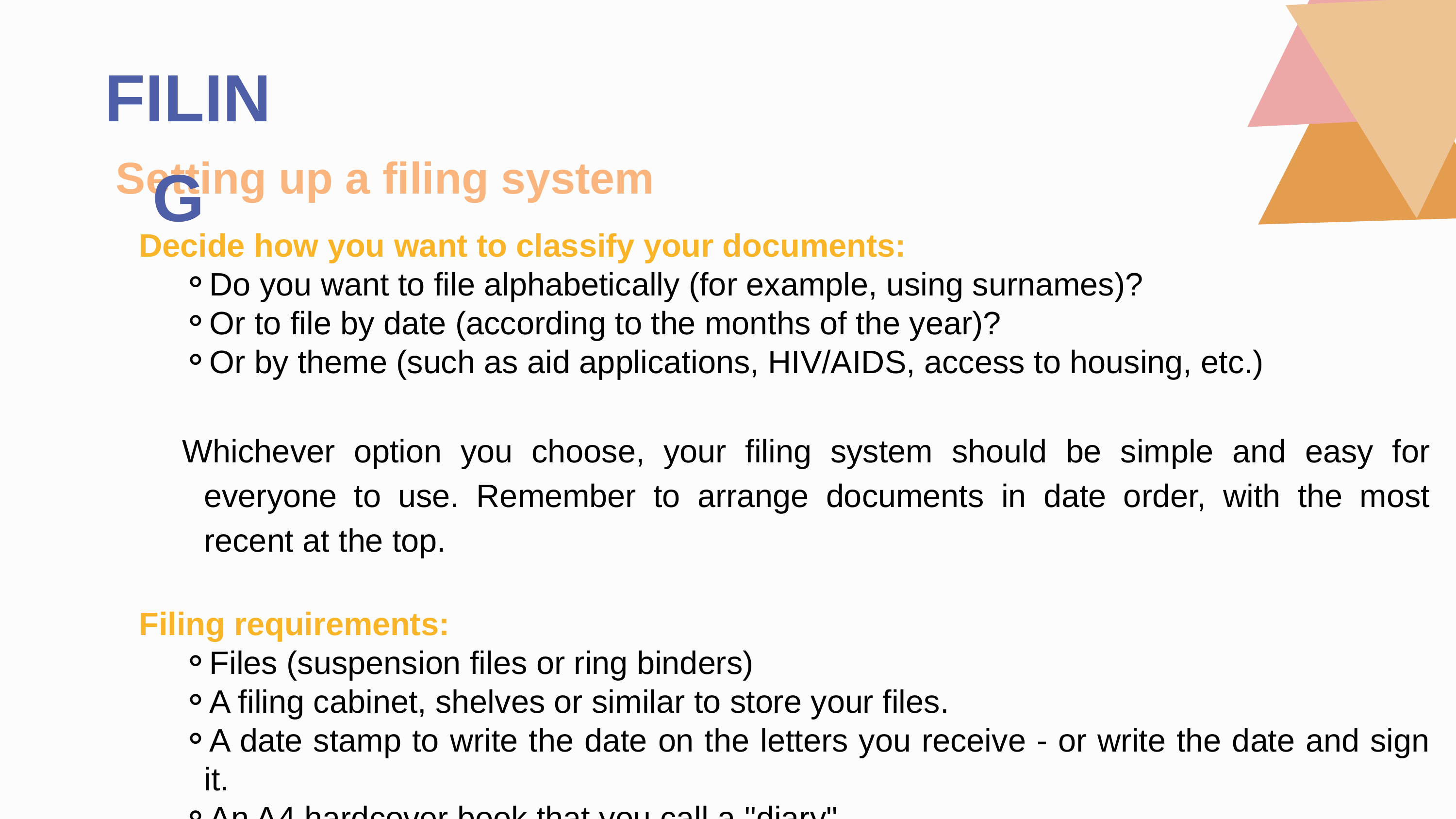

FILING

Setting up a filing system

Decide how you want to classify your documents:
Do you want to file alphabetically (for example, using surnames)?
Or to file by date (according to the months of the year)?
Or by theme (such as aid applications, HIV/AIDS, access to housing, etc.)

Whichever option you choose, your filing system should be simple and easy for everyone to use. Remember to arrange documents in date order, with the most recent at the top.

Filing requirements:
Files (suspension files or ring binders)
A filing cabinet, shelves or similar to store your files.
A date stamp to write the date on the letters you receive - or write the date and sign it.
An A4 hardcover book that you call a "diary".